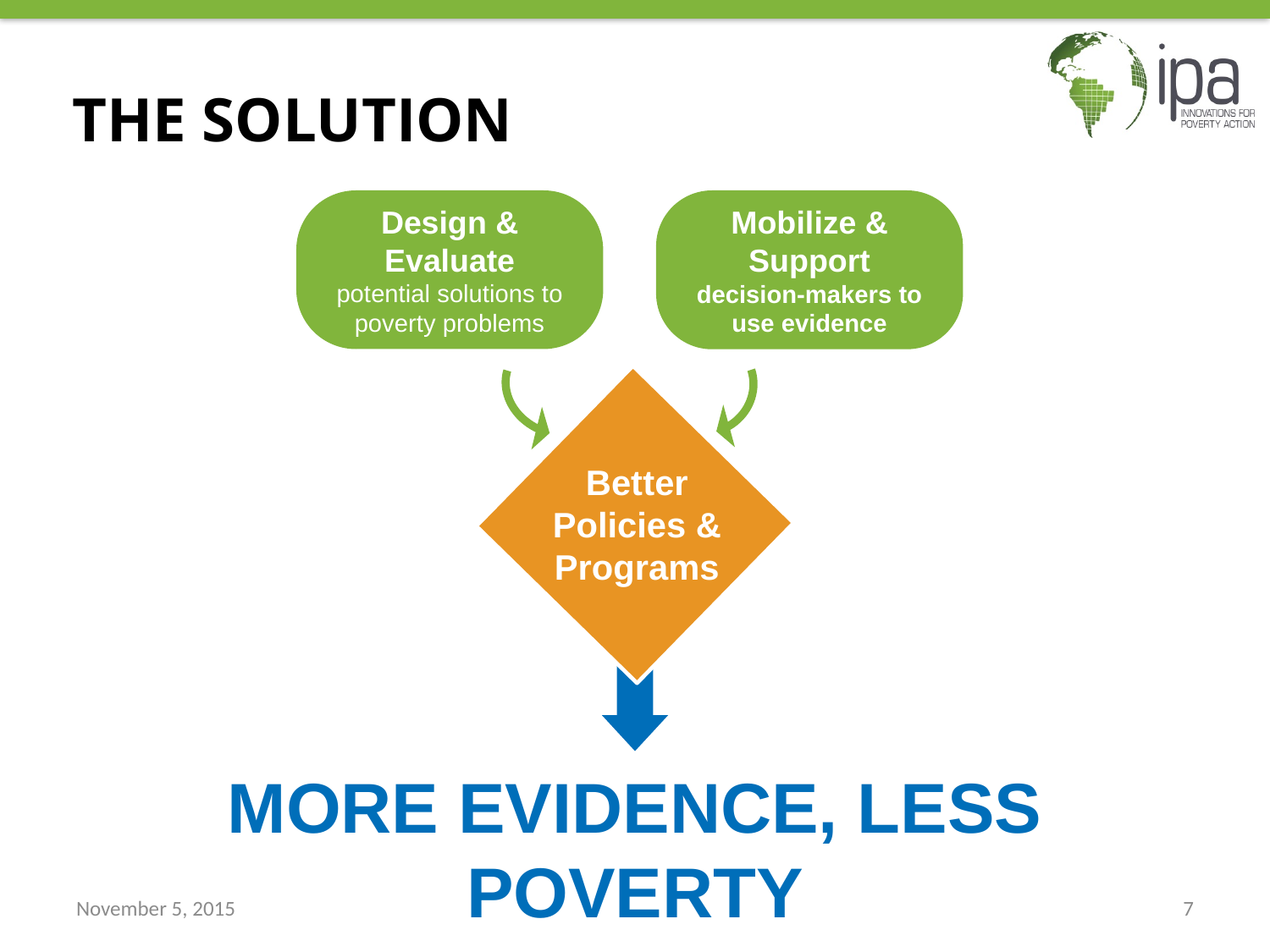

# THE SOLUTION
Design & Evaluate
potential solutions to poverty problems
Mobilize & Support
decision-makers to use evidence

Better Policies & Programs

MORE EVIDENCE, LESS POVERTY
November 5, 2015
7